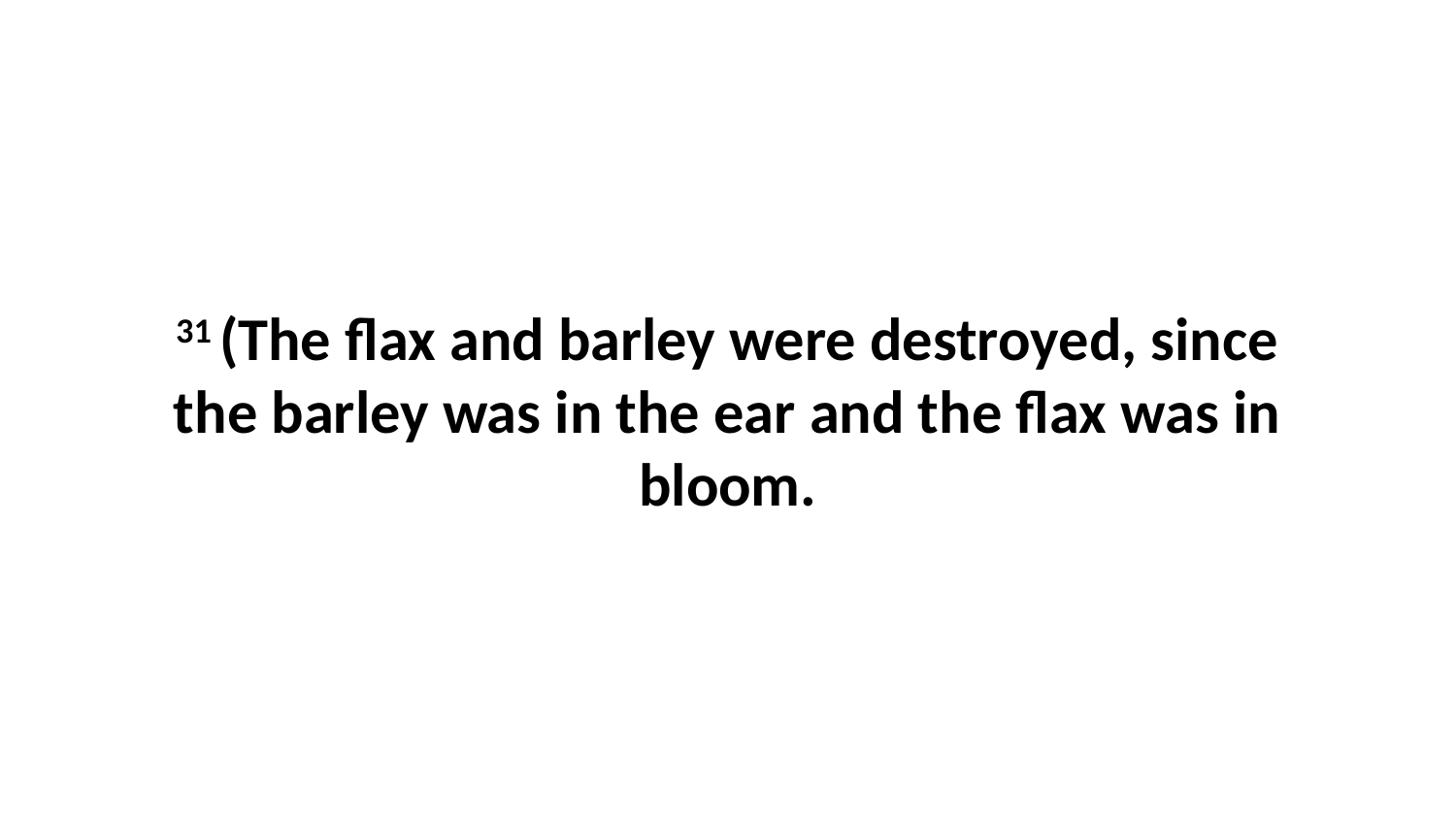

31 (The flax and barley were destroyed, since the barley was in the ear and the flax was in bloom.